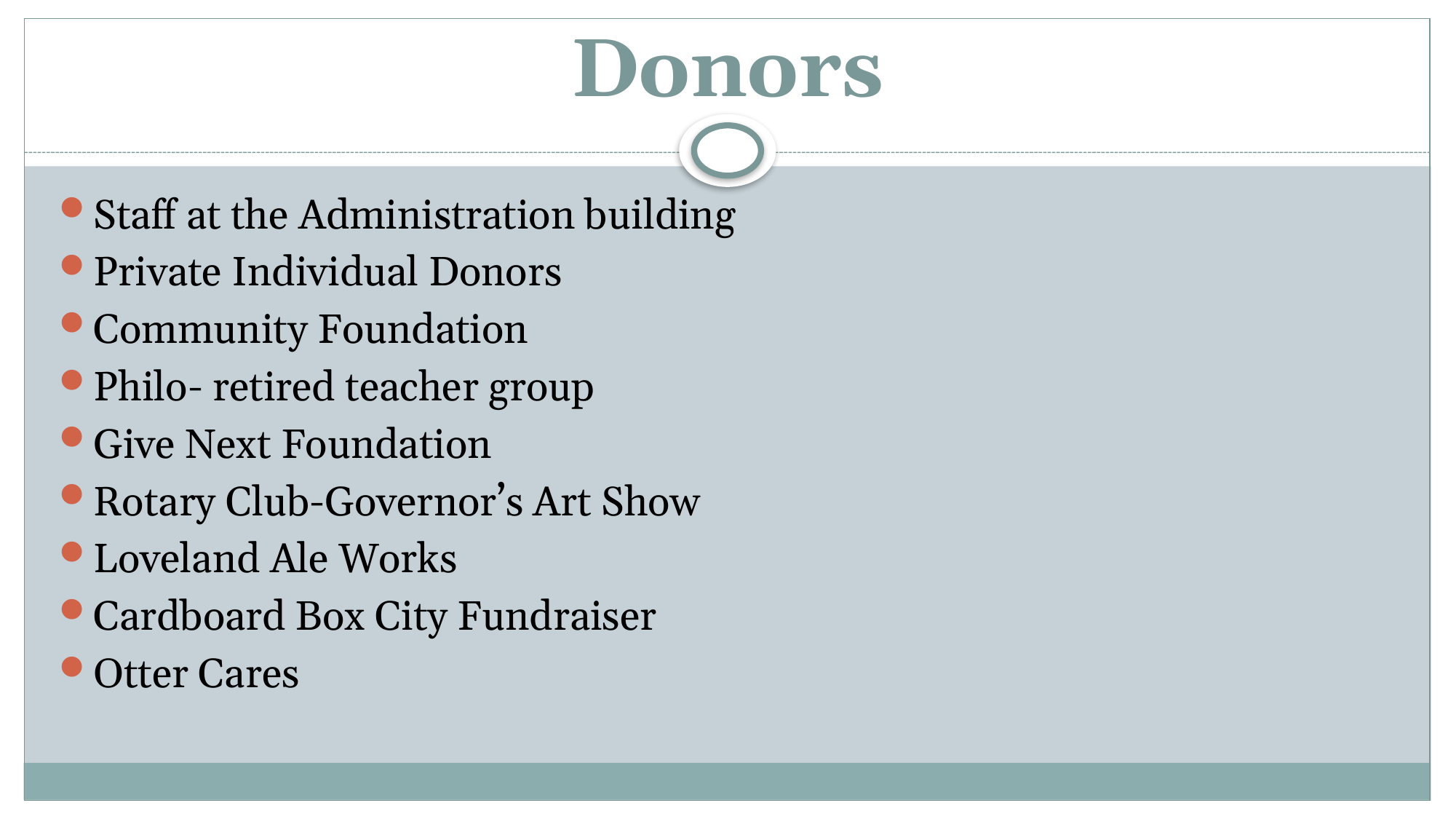

# Donors
Staff at the Administration building
Private Individual Donors
Community Foundation
Philo- retired teacher group
Give Next Foundation
Rotary Club-Governor’s Art Show
Loveland Ale Works
Cardboard Box City Fundraiser
Otter Cares